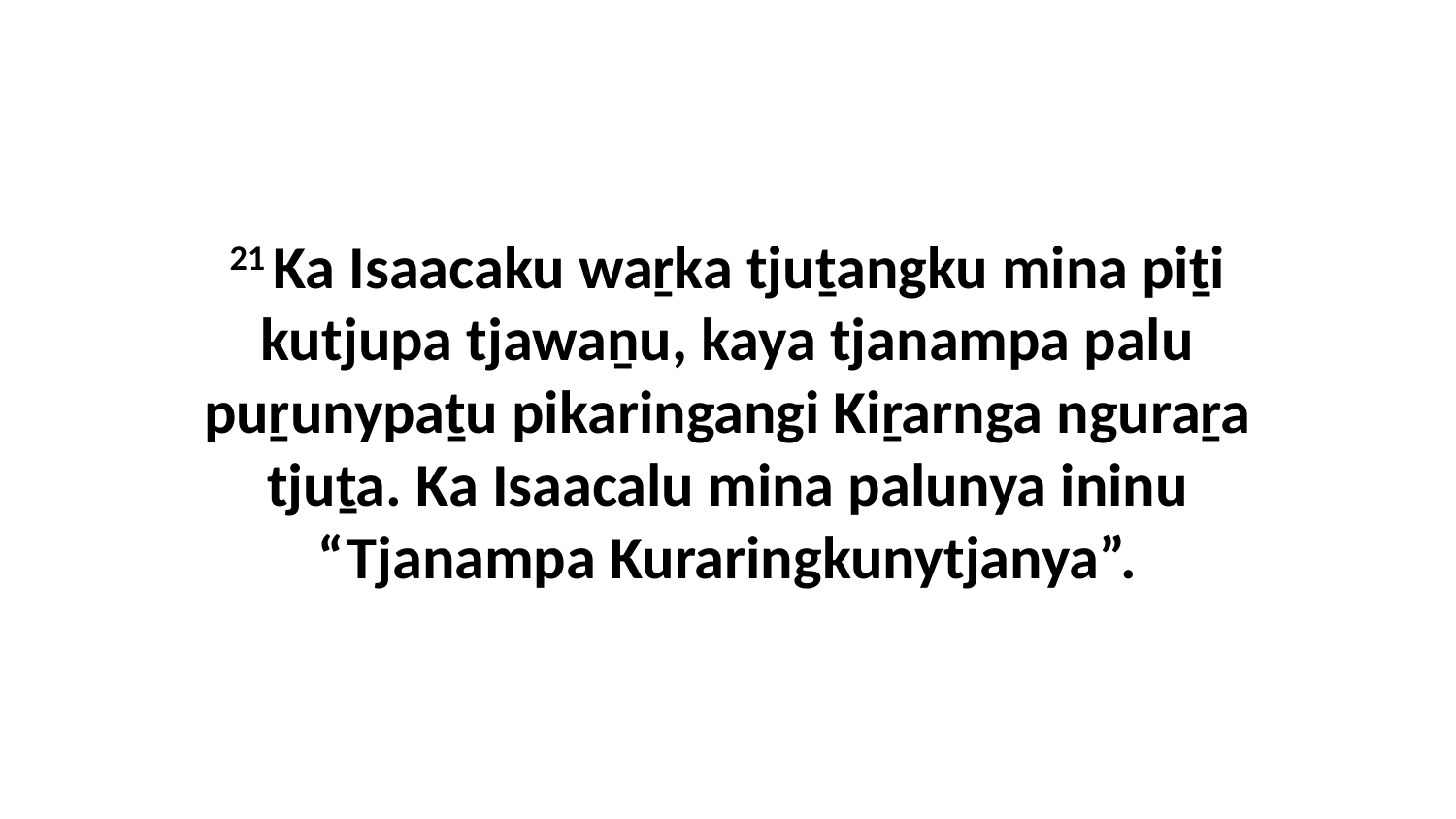

21 Ka Isaacaku waṟka tjuṯangku mina piṯi kutjupa tjawaṉu, kaya tjanampa palu puṟunypaṯu pikaringangi Kiṟarnga nguraṟa tjuṯa. Ka Isaacalu mina palunya ininu “Tjanampa Kuraringkunytjanya”.